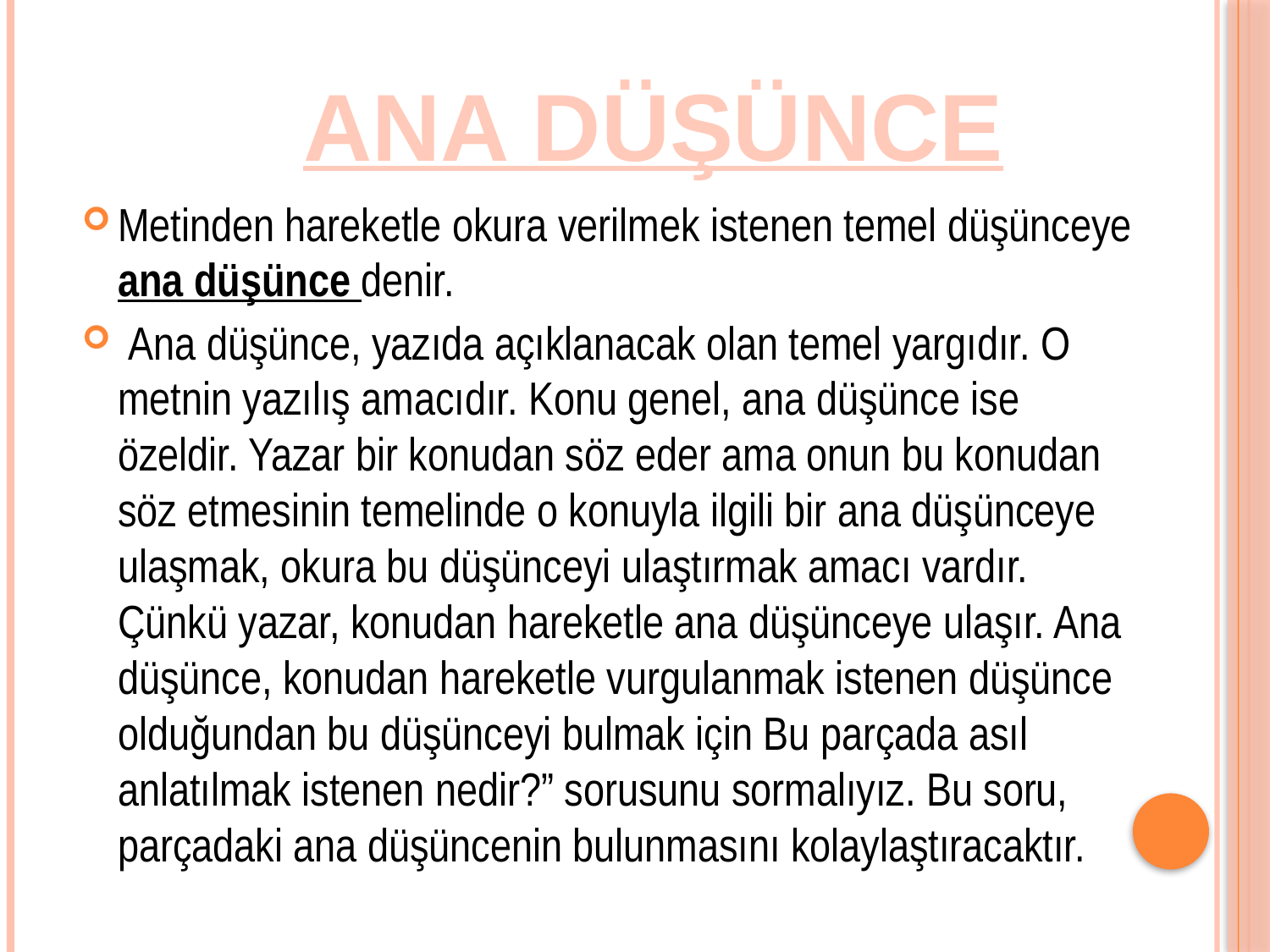

ANA DÜŞÜNCE
Metinden hareketle okura verilmek istenen temel düşünceye ana düşünce denir.
 Ana düşünce, yazıda açıklanacak olan temel yargıdır. O metnin yazılış amacıdır. Konu genel, ana düşünce ise özeldir. Yazar bir konudan söz eder ama onun bu konudan söz etmesinin temelinde o konuyla ilgili bir ana düşünceye ulaşmak, okura bu düşünceyi ulaştırmak amacı vardır. Çünkü yazar, konudan hareketle ana düşünceye ulaşır. Ana düşünce, konudan hareketle vurgulanmak istenen düşünce olduğundan bu düşünceyi bulmak için Bu parçada asıl anlatılmak istenen nedir?” sorusunu sormalıyız. Bu soru, parçadaki ana düşüncenin bulunmasını kolaylaştıracaktır.